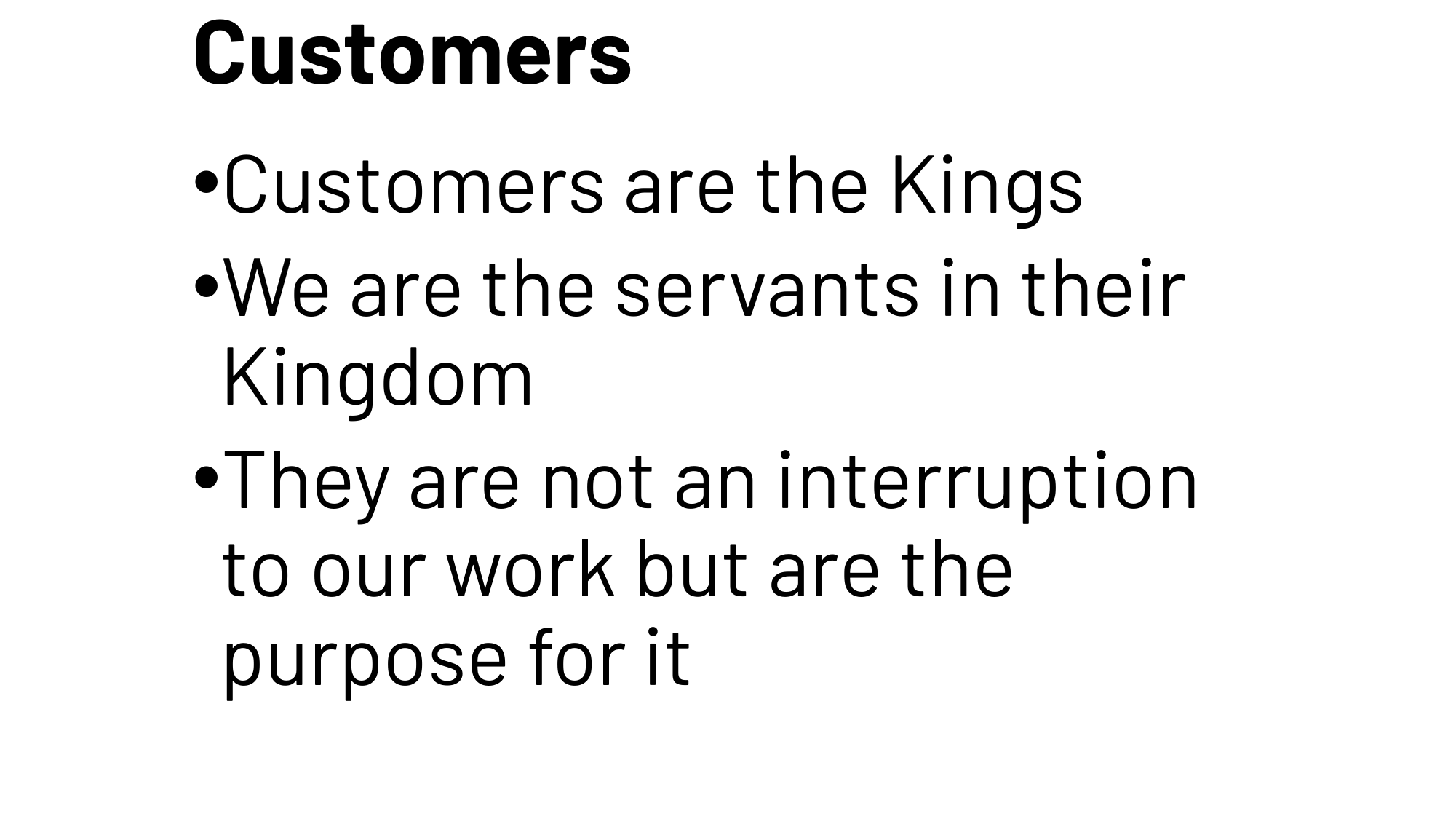

# Customers
Customers are the Kings
We are the servants in their Kingdom
They are not an interruption to our work but are the purpose for it